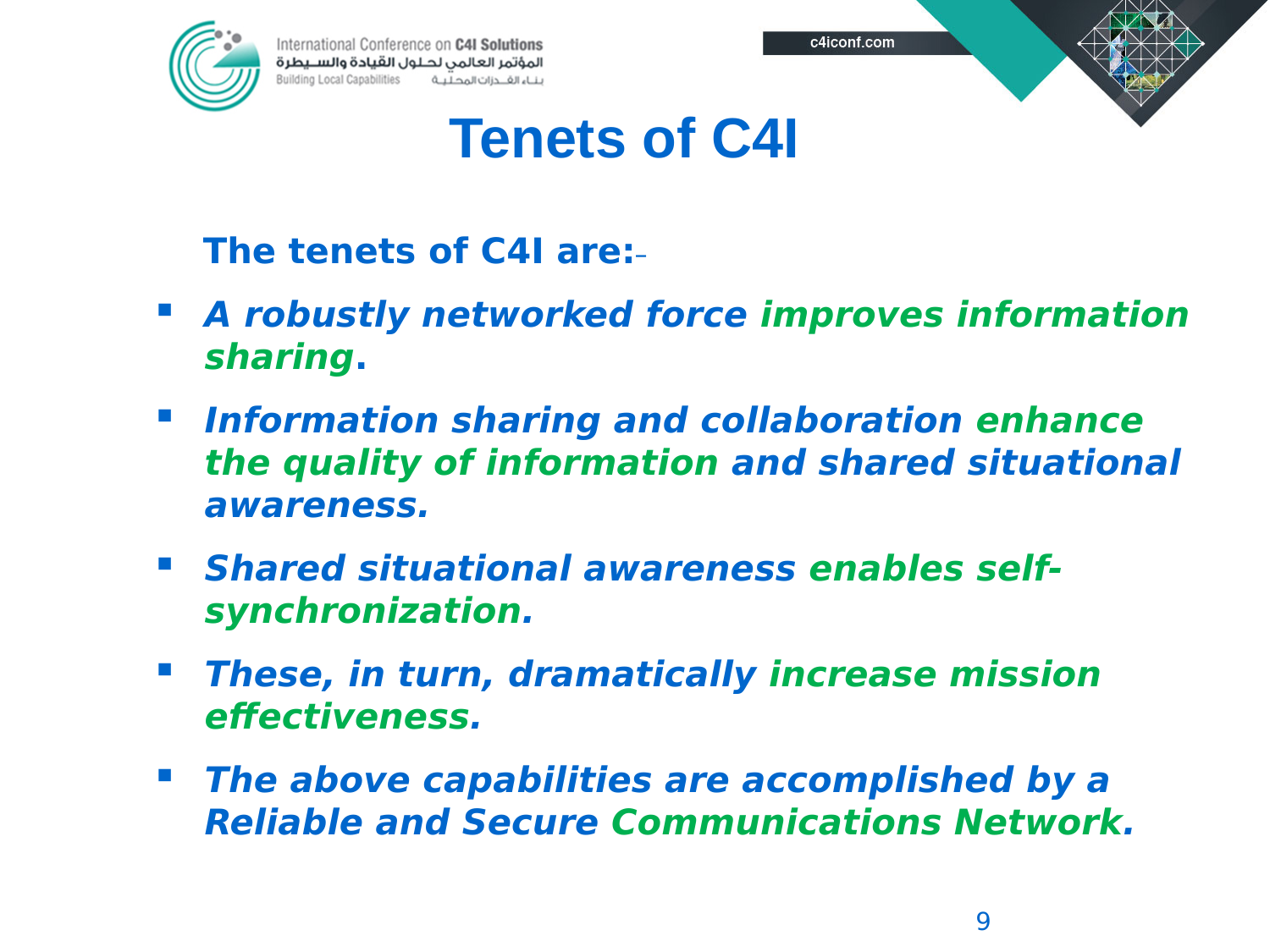

# Tenets of C4I
	The tenets of C4I are:_
A robustly networked force improves information sharing.
Information sharing and collaboration enhance the quality of information and shared situational awareness.
Shared situational awareness enables self-synchronization.
These, in turn, dramatically increase mission effectiveness.
The above capabilities are accomplished by a Reliable and Secure Communications Network.
9